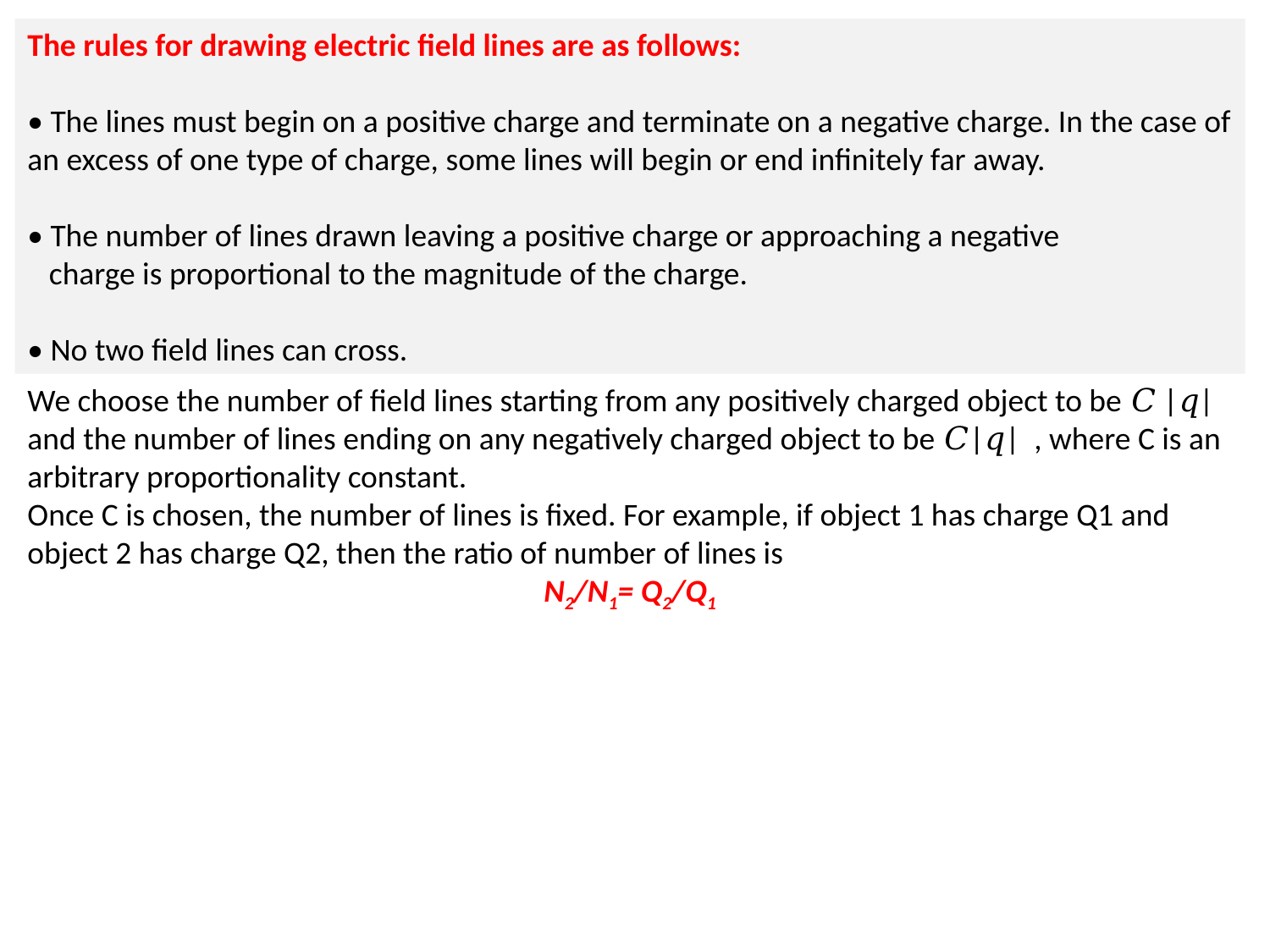

The rules for drawing electric field lines are as follows:

• The lines must begin on a positive charge and terminate on a negative charge. In the case of an excess of one type of charge, some lines will begin or end infinitely far away.

• The number of lines drawn leaving a positive charge or approaching a negative
   charge is proportional to the magnitude of the charge.

• No two field lines can cross.
We choose the number of field lines starting from any positively charged object to be 𝐶 |𝑞|   and the number of lines ending on any negatively charged object to be 𝐶|𝑞|  , where C is an arbitrary proportionality constant.
Once C is chosen, the number of lines is fixed. For example, if object 1 has charge Q1 and object 2 has charge Q2, then the ratio of number of lines is
N2/N1= Q2/Q1